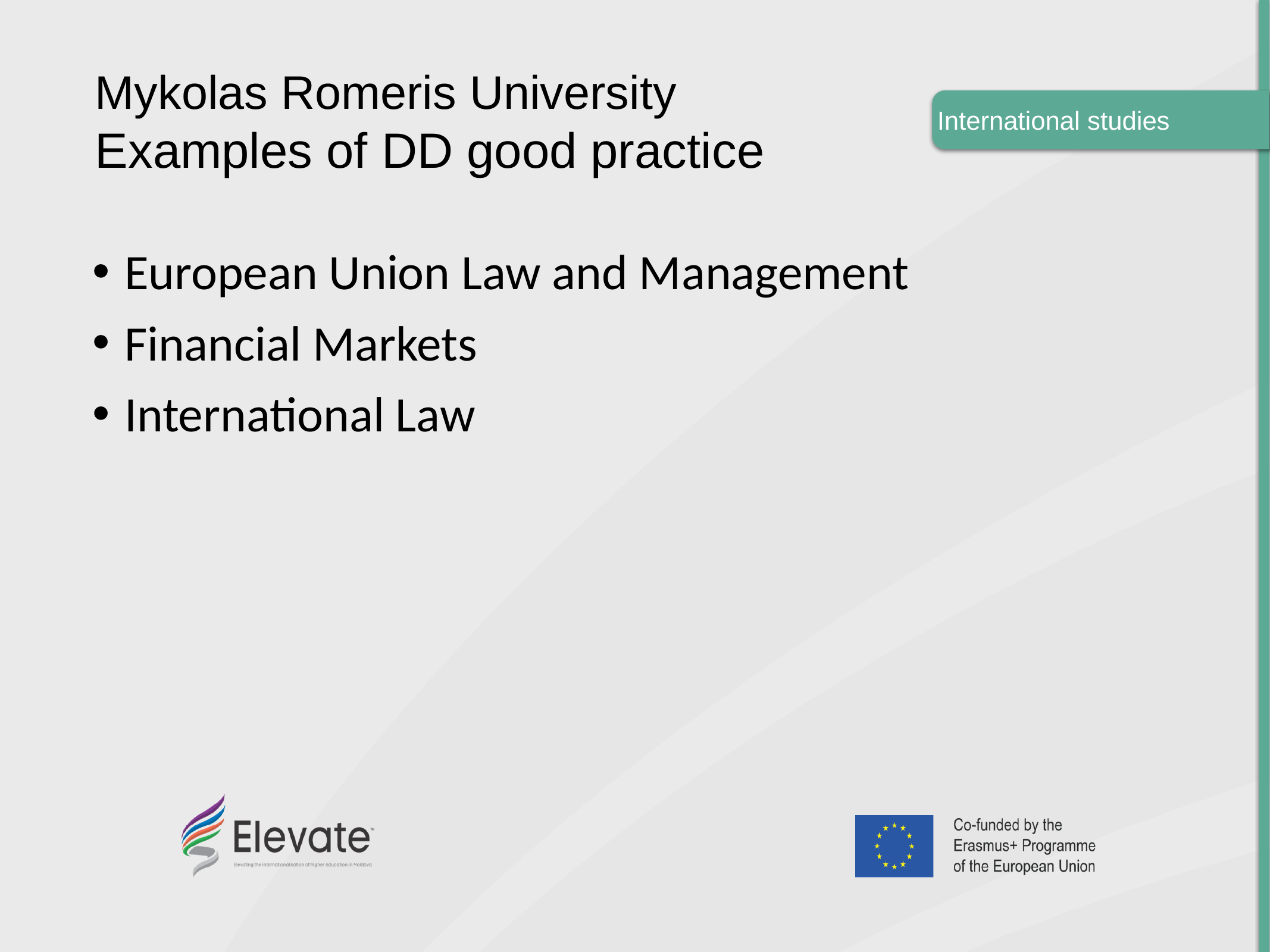

Mykolas Romeris University
Examples of DD good practice

International studies
European Union Law and Management
Financial Markets
International Law